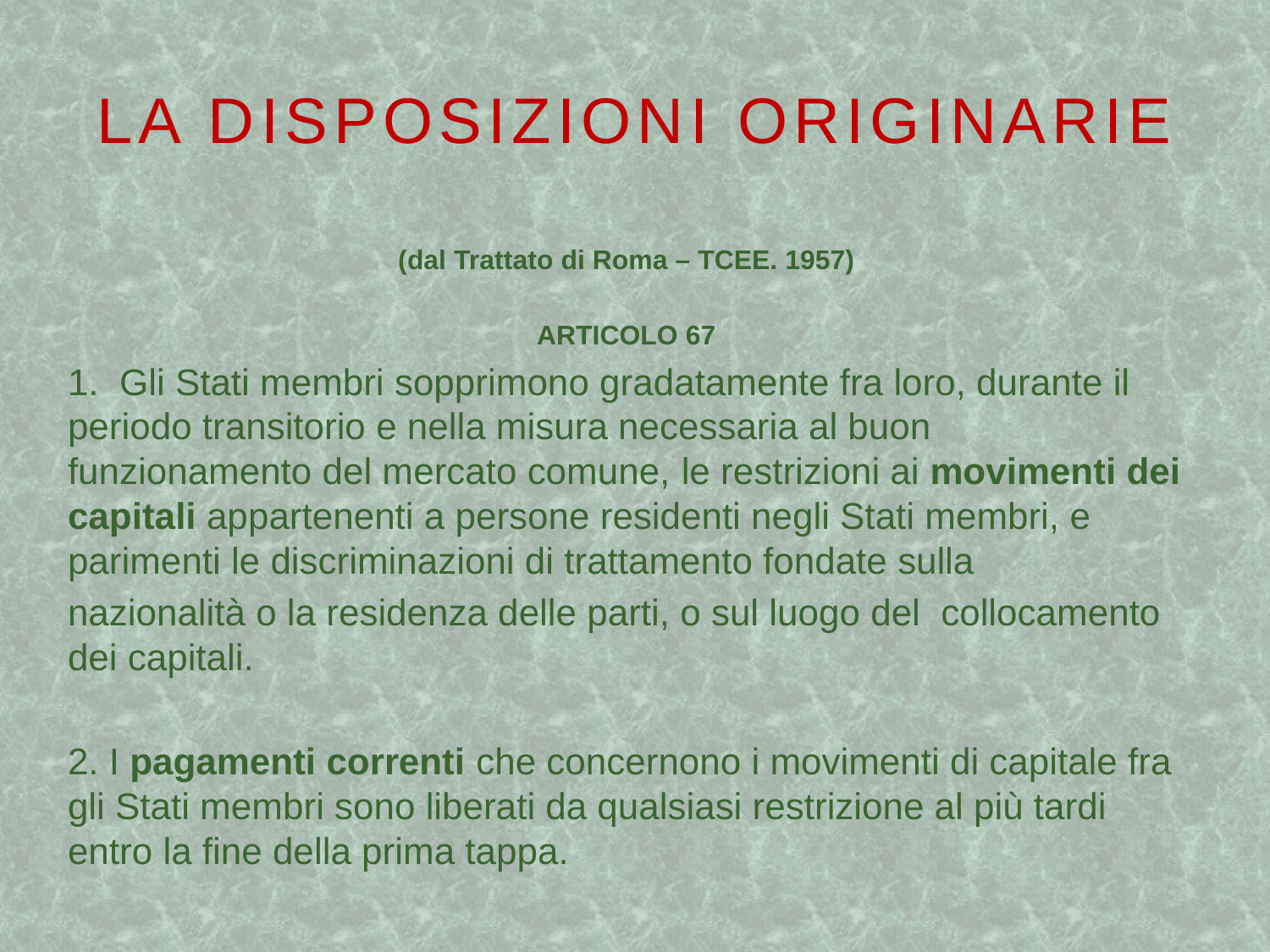

# La disposizioni originarie
(dal Trattato di Roma – TCEE. 1957)

ARTICOLO 67
1.  Gli Stati membri sopprimono gradatamente fra loro, durante il periodo transitorio e nella misura necessaria al buon funzionamento del mercato comune, le restrizioni ai movimenti dei capitali appartenenti a persone residenti negli Stati membri, e parimenti le discriminazioni di trattamento fondate sulla
nazionalità o la residenza delle parti, o sul luogo del  collocamento dei capitali.

2. I pagamenti correnti che concernono i movimenti di capitale fra gli Stati membri sono liberati da qualsiasi restrizione al più tardi entro la fine della prima tappa.